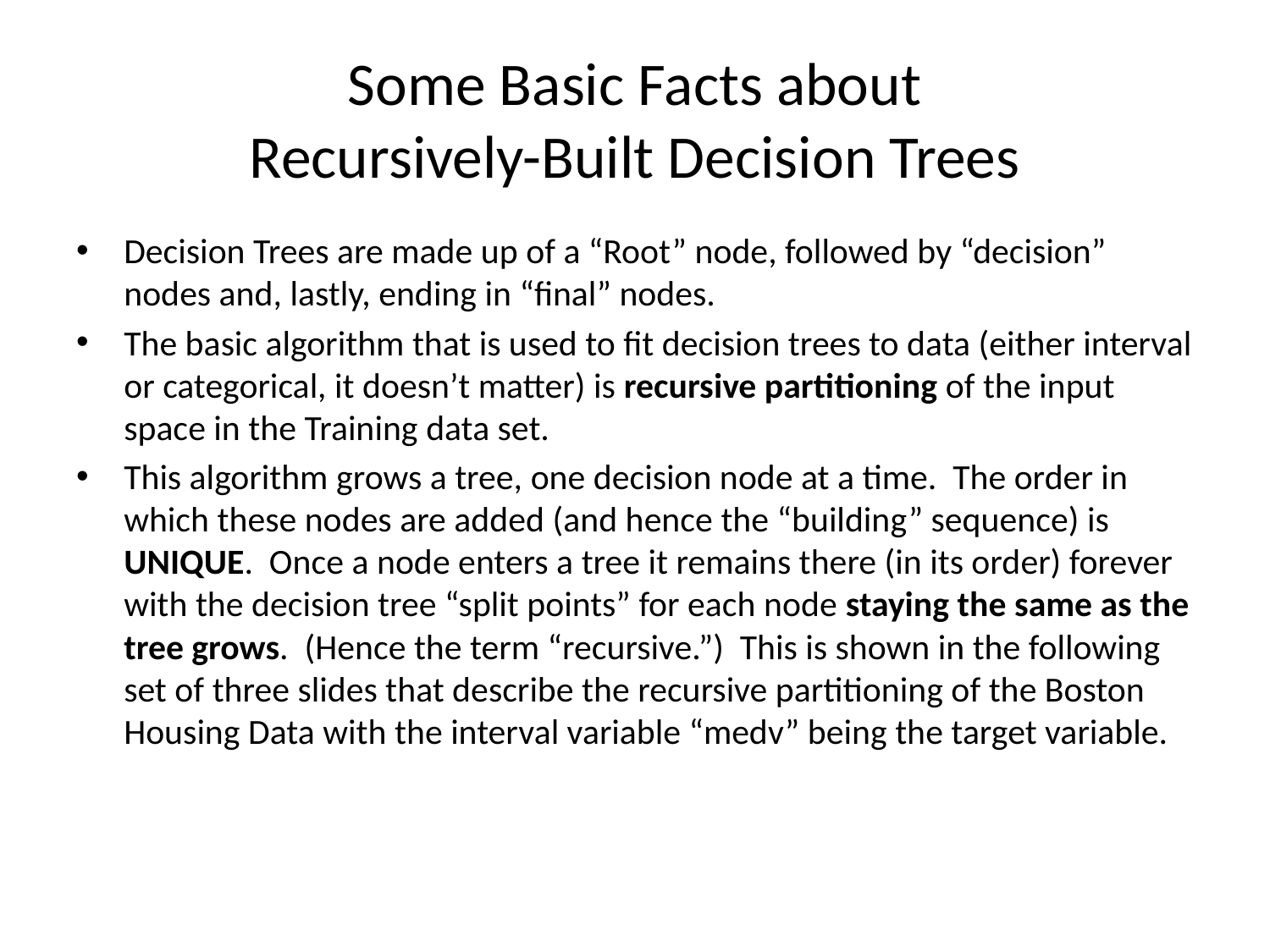

# Some Basic Facts about Recursively-Built Decision Trees
Decision Trees are made up of a “Root” node, followed by “decision” nodes and, lastly, ending in “final” nodes.
The basic algorithm that is used to fit decision trees to data (either interval or categorical, it doesn’t matter) is recursive partitioning of the input space in the Training data set.
This algorithm grows a tree, one decision node at a time.  The order in which these nodes are added (and hence the “building” sequence) is UNIQUE.  Once a node enters a tree it remains there (in its order) forever with the decision tree “split points” for each node staying the same as the tree grows.  (Hence the term “recursive.”)  This is shown in the following set of three slides that describe the recursive partitioning of the Boston Housing Data with the interval variable “medv” being the target variable.